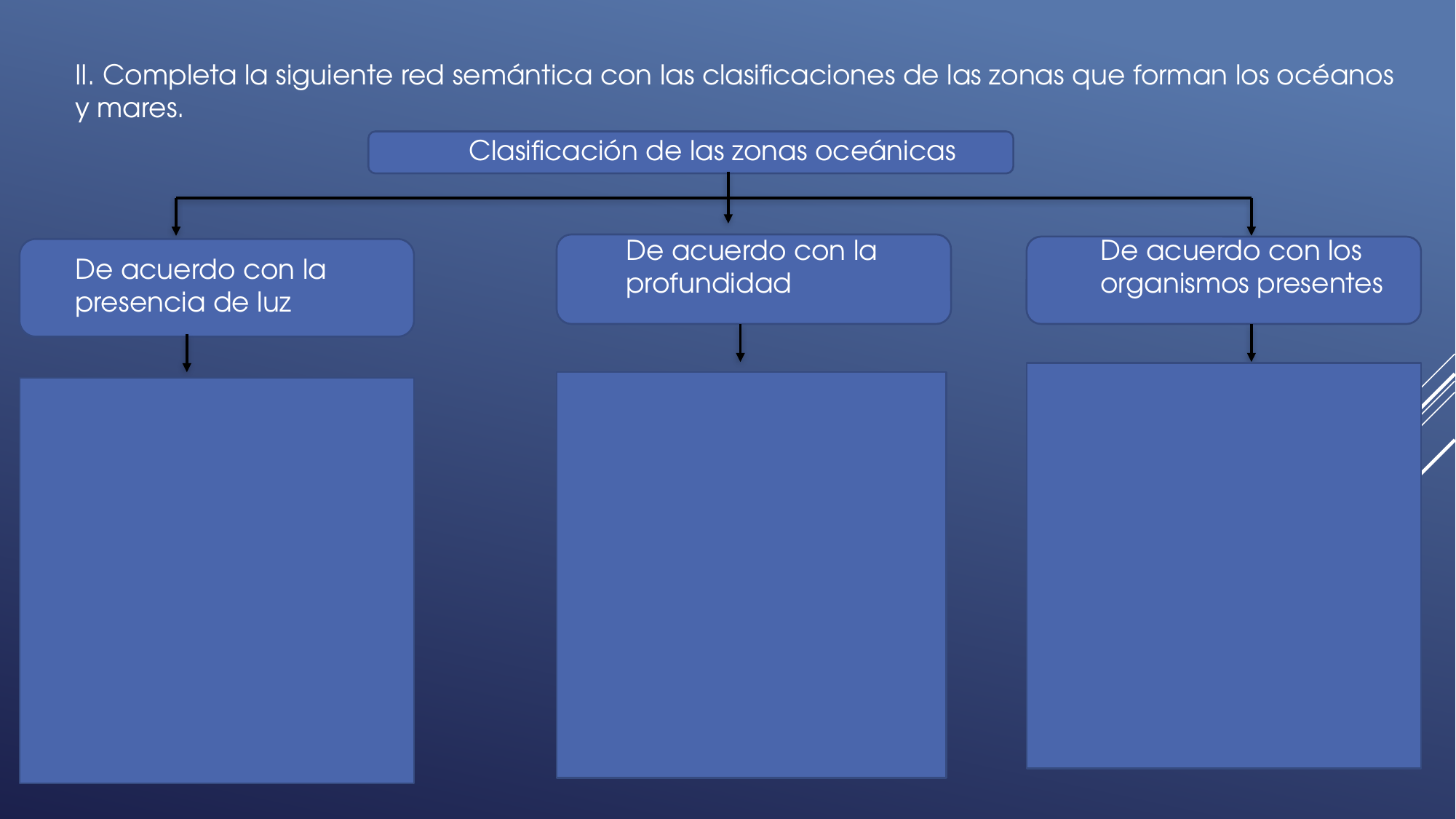

II. Completa la siguiente red semántica con las clasificaciones de las zonas que forman los océanos y mares.
Clasificación de las zonas oceánicas

De acuerdo con la profundidad
De acuerdo con los organismos presentes

De acuerdo con la presencia de luz